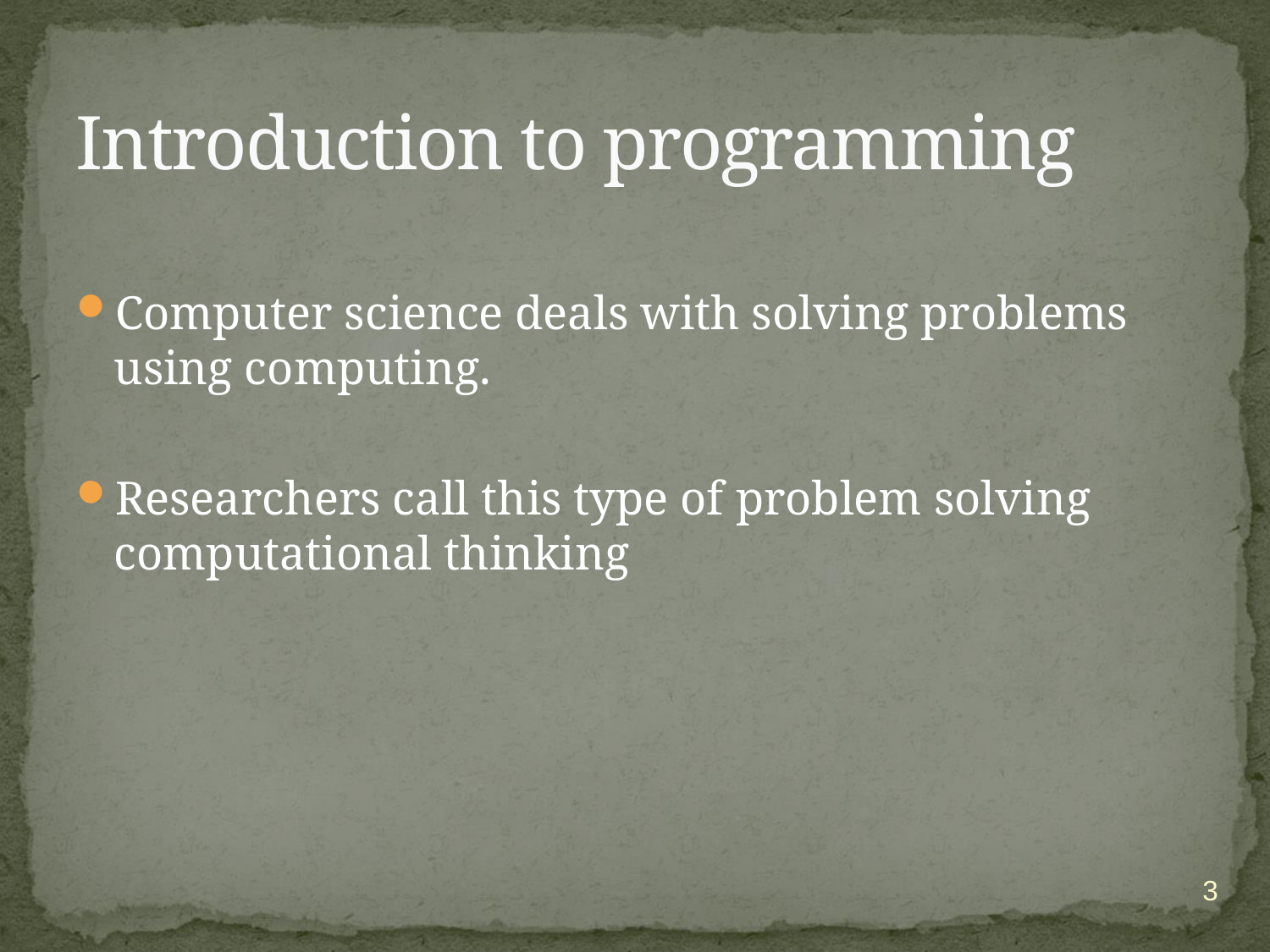

# Introduction to programming

Computer science deals with solving problems using computing.

Researchers call this type of problem solving computational thinking
3